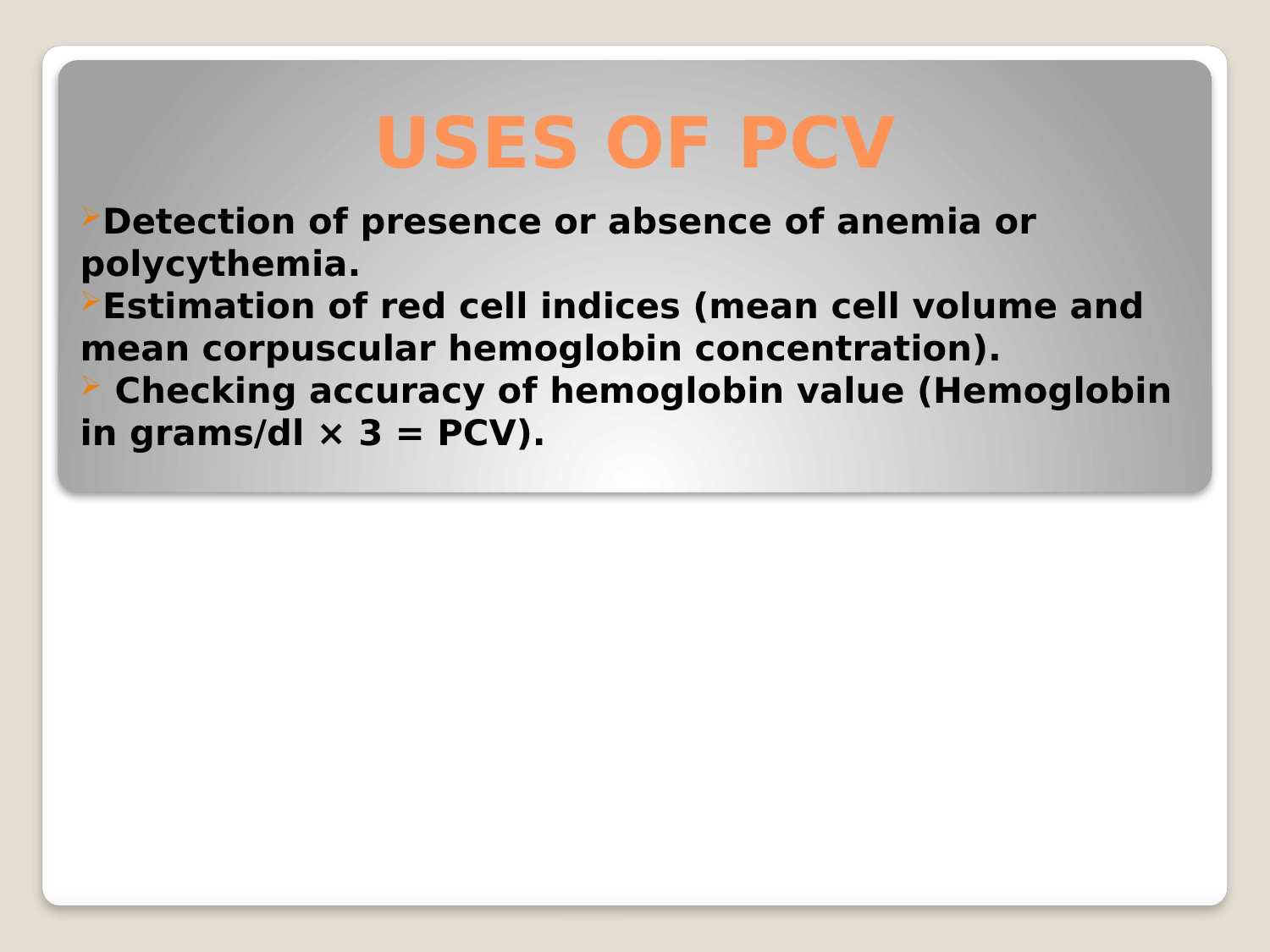

# USES OF PCV
Detection of presence or absence of anemia or polycythemia.
Estimation of red cell indices (mean cell volume and mean corpuscular hemoglobin concentration).
 Checking accuracy of hemoglobin value (Hemoglobin in grams/dl × 3 = PCV).